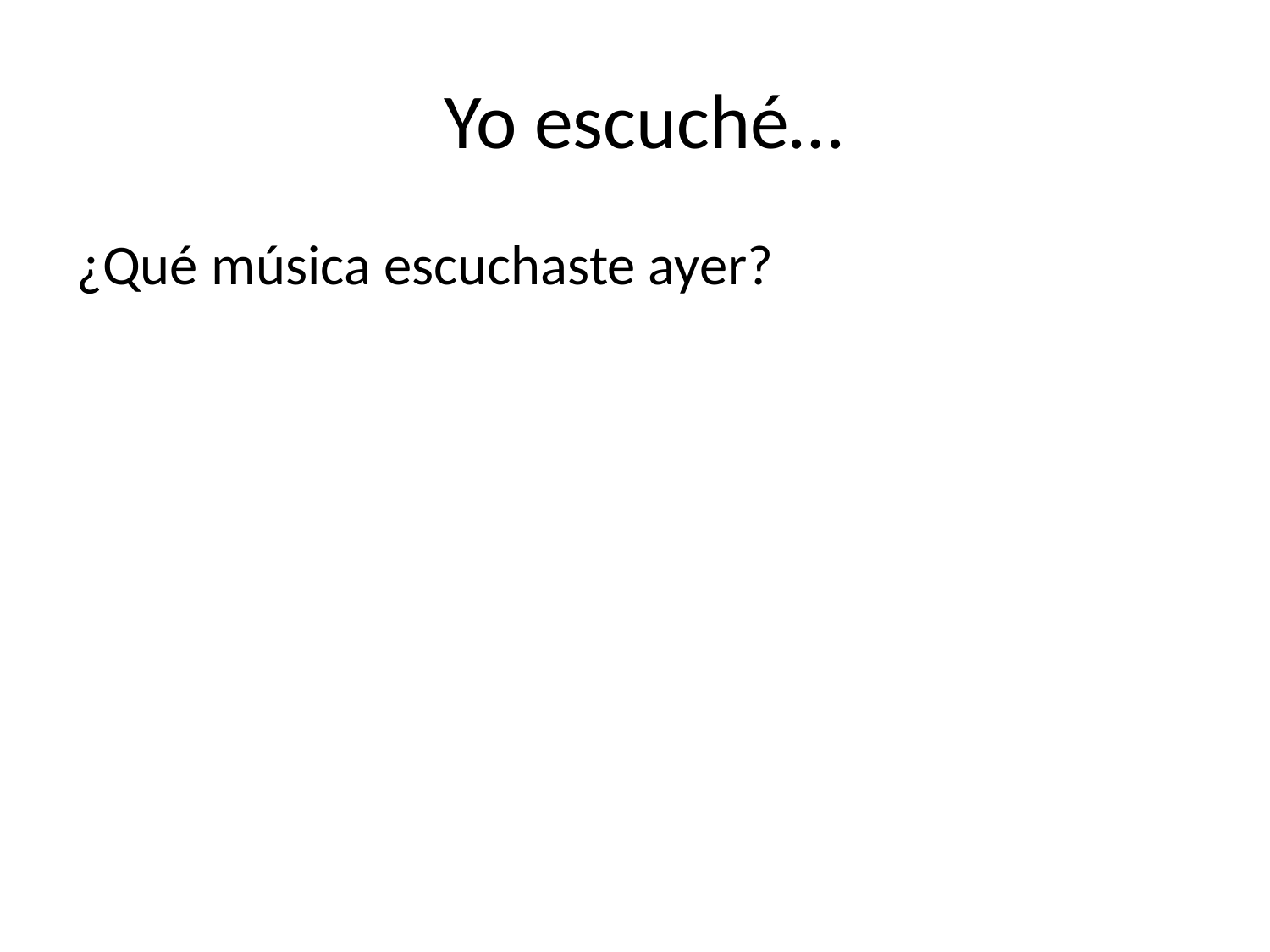

# Yo escuché…
¿Qué música escuchaste ayer?